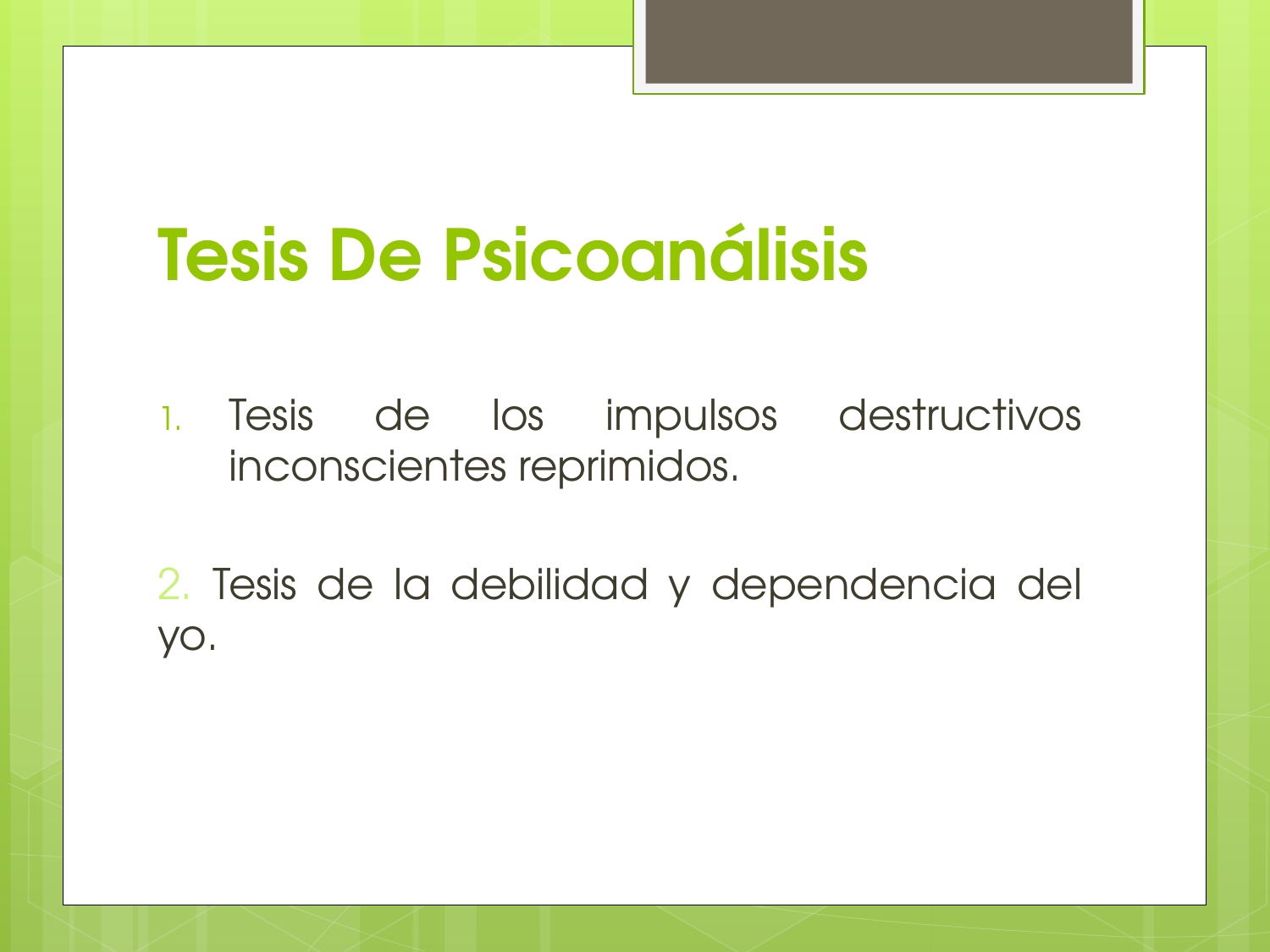

# Tesis De Psicoanálisis

Tesis de los impulsos destructivos inconscientes reprimidos.

2. Tesis de la debilidad y dependencia del yo.